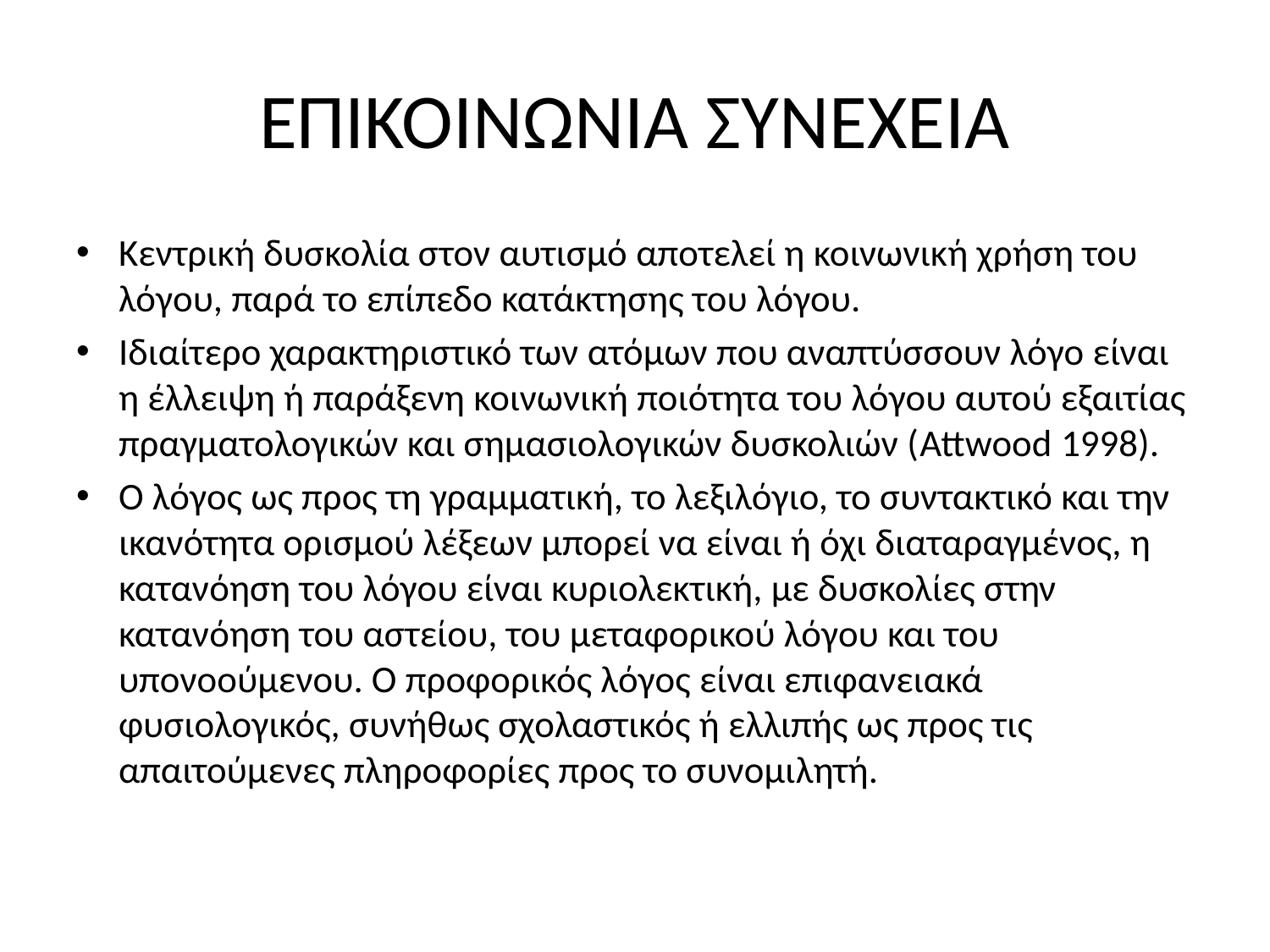

# ΕΠΙΚΟΙΝΩΝΙΑ ΣΥΝΕΧΕΙΑ
Κεντρική δυσκολία στον αυτισμό αποτελεί η κοινωνική χρήση του λόγου, παρά το επίπεδο κατάκτησης του λόγου.
Ιδιαίτερο χαρακτηριστικό των ατόμων που αναπτύσσουν λόγο είναι η έλλειψη ή παράξενη κοινωνική ποιότητα του λόγου αυτού εξαιτίας πραγματολογικών και σημασιολογικών δυσκολιών (Attwood 1998).
Ο λόγος ως προς τη γραμματική, το λεξιλόγιο, το συντακτικό και την ικανότητα ορισμού λέξεων μπορεί να είναι ή όχι διαταραγμένος, η κατανόηση του λόγου είναι κυριολεκτική, με δυσκολίες στην κατανόηση του αστείου, του μεταφορικού λόγου και του υπονοούμενου. Ο προφορικός λόγος είναι επιφανειακά φυσιολογικός, συνήθως σχολαστικός ή ελλιπής ως προς τις απαιτούμενες πληροφορίες προς το συνομιλητή.